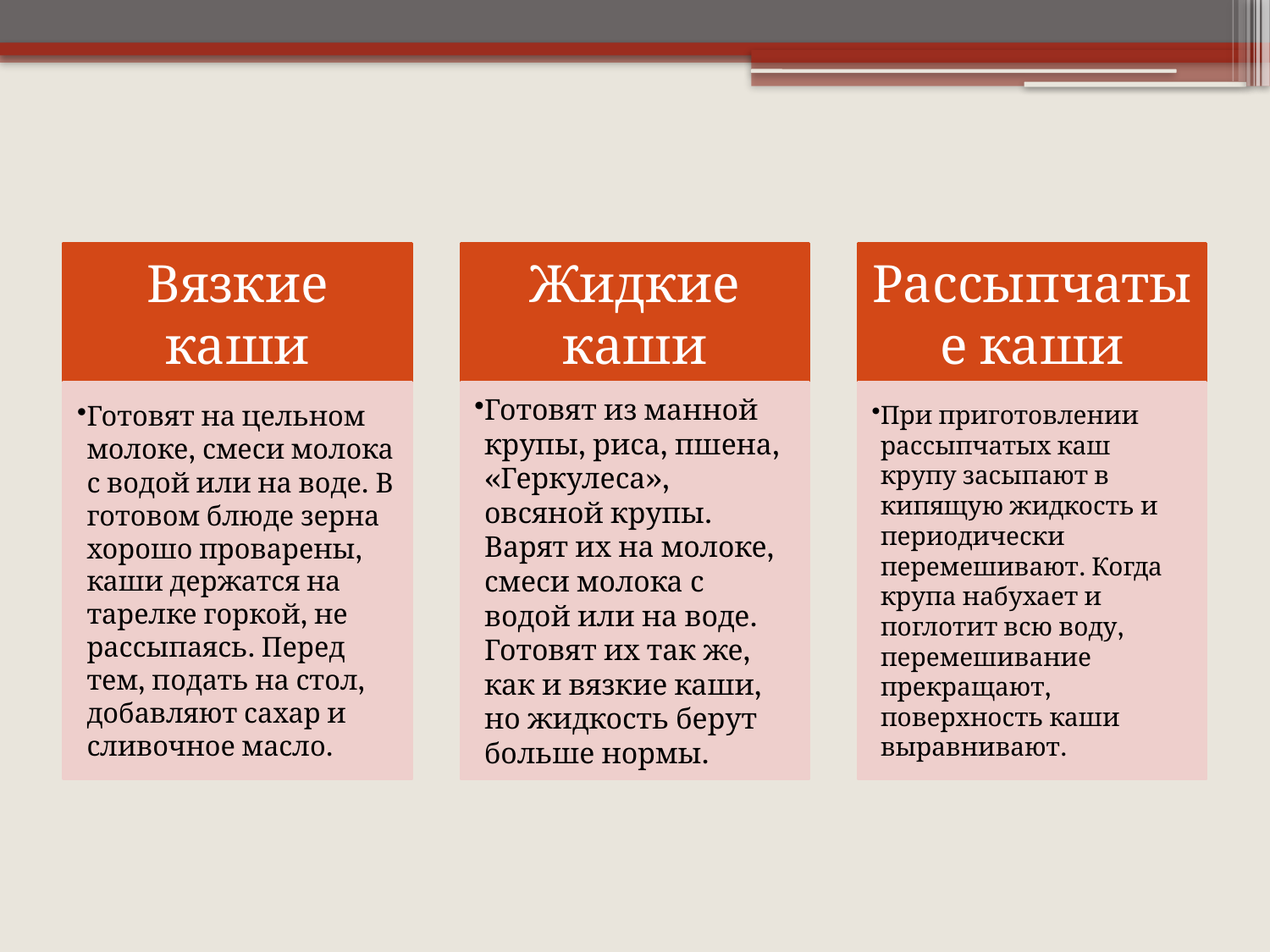

Вязкие каши
Готовят на цельном молоке, смеси молока с водой или на воде. В готовом блюде зерна хорошо проварены, каши держатся на тарелке горкой, не рассыпаясь. Перед тем, подать на стол, добавляют сахар и сливочное масло.
Жидкие каши
Готовят из манной крупы, риса, пшена, «Геркулеса», овсяной крупы. Варят их на молоке, смеси молока с водой или на воде. Готовят их так же, как и вязкие каши, но жидкость берут больше нормы.
Рассыпчатые каши
При приготовлении рассыпчатых каш крупу засыпают в кипящую жидкость и периодически перемешивают. Когда крупа набухает и поглотит всю воду, перемешивание прекращают, поверхность каши выравнивают.
#